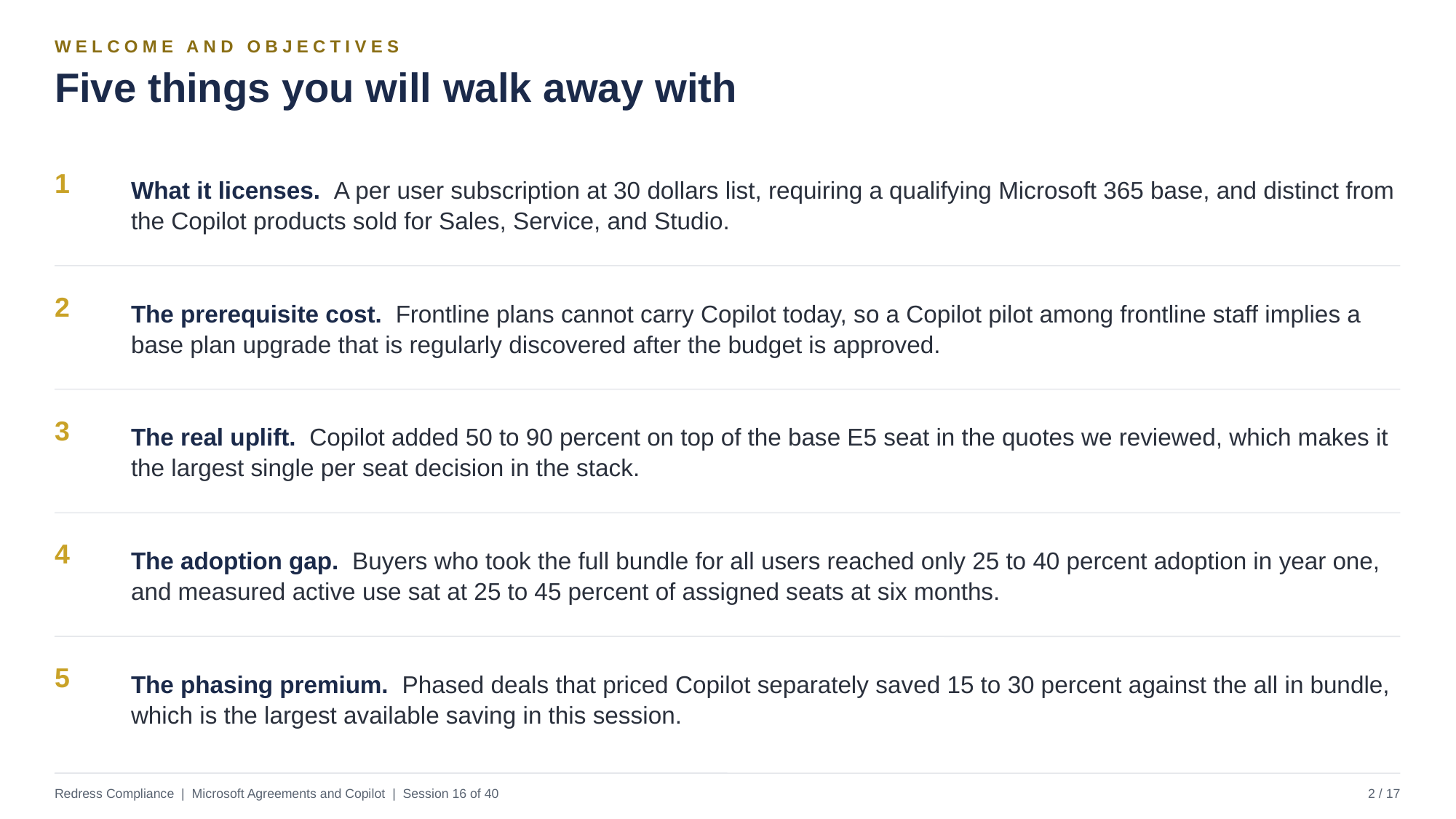

WELCOME AND OBJECTIVES
Five things you will walk away with
What it licenses.  A per user subscription at 30 dollars list, requiring a qualifying Microsoft 365 base, and distinct from the Copilot products sold for Sales, Service, and Studio.
1

The prerequisite cost.  Frontline plans cannot carry Copilot today, so a Copilot pilot among frontline staff implies a base plan upgrade that is regularly discovered after the budget is approved.
2

The real uplift.  Copilot added 50 to 90 percent on top of the base E5 seat in the quotes we reviewed, which makes it the largest single per seat decision in the stack.
3

The adoption gap.  Buyers who took the full bundle for all users reached only 25 to 40 percent adoption in year one, and measured active use sat at 25 to 45 percent of assigned seats at six months.
4

The phasing premium.  Phased deals that priced Copilot separately saved 15 to 30 percent against the all in bundle, which is the largest available saving in this session.
5

Redress Compliance  |  Microsoft Agreements and Copilot  |  Session 16 of 40
2 / 17